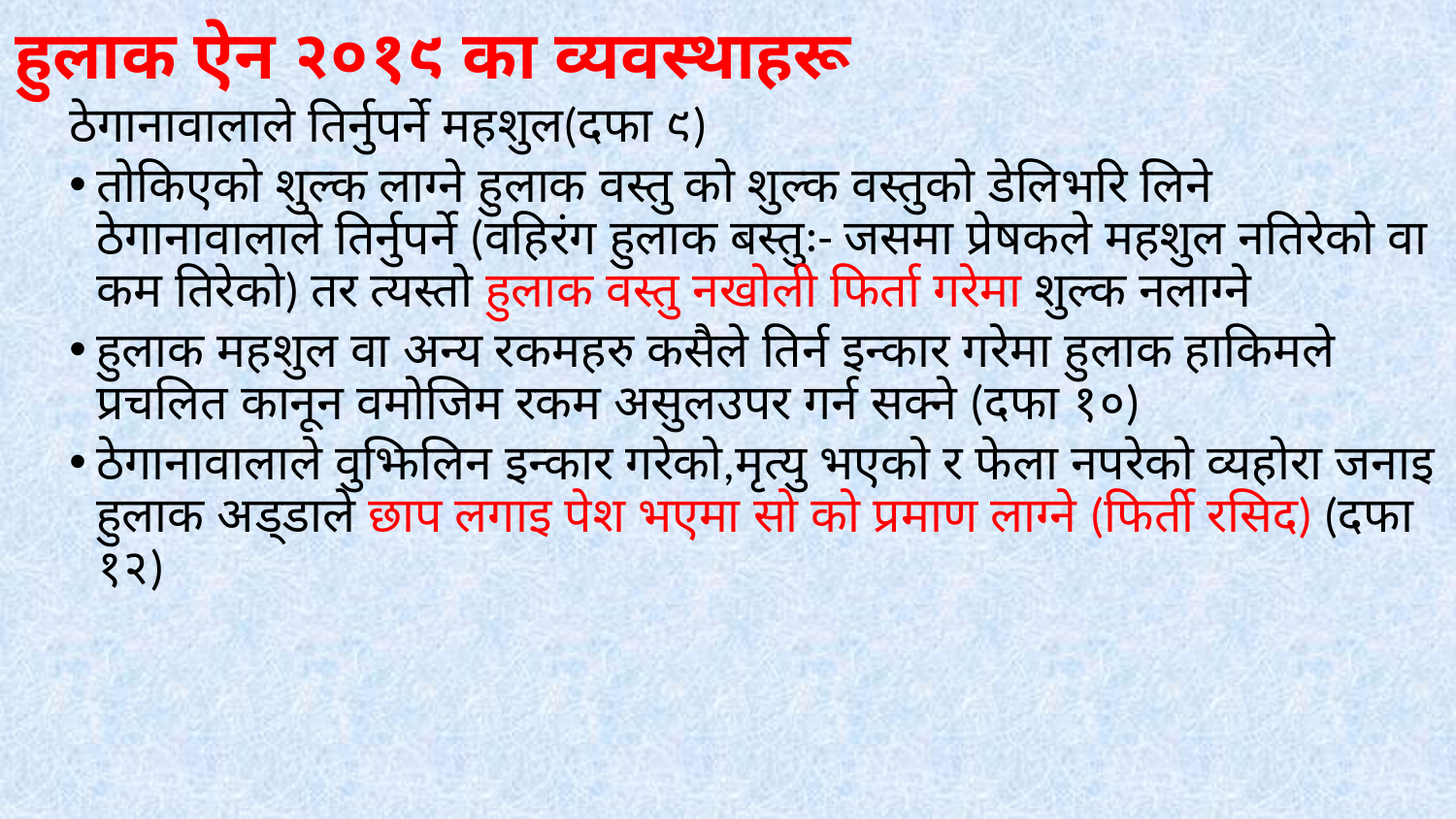

हुलाक ऐन २०१९ का व्यवस्थाहरू
ठेगानावालाले तिर्नुपर्ने महशुल(दफा ९)
तोकिएको शुल्क लाग्ने हुलाक वस्तु को शुल्क वस्तुको डेलिभरि लिने ठेगानावालाले तिर्नुपर्ने (वहिरंग हुलाक बस्तुः- जसमा प्रेषकले महशुल नतिरेको वा कम तिरेको) तर त्यस्तो हुलाक वस्तु नखोली फिर्ता गरेमा शुल्क नलाग्ने
हुलाक महशुल वा अन्य रकमहरु कसैले तिर्न इन्कार गरेमा हुलाक हाकिमले प्रचलित कानून वमोजिम रकम असुलउपर गर्न सक्ने (दफा १०)
ठेगानावालाले वुझिलिन इन्कार गरेको,मृत्यु भएको र फेला नपरेको व्यहोरा जनाइ हुलाक अड्डाले छाप लगाइ पेश भएमा सो को प्रमाण लाग्ने (फिर्ती रसिद) (दफा १२)